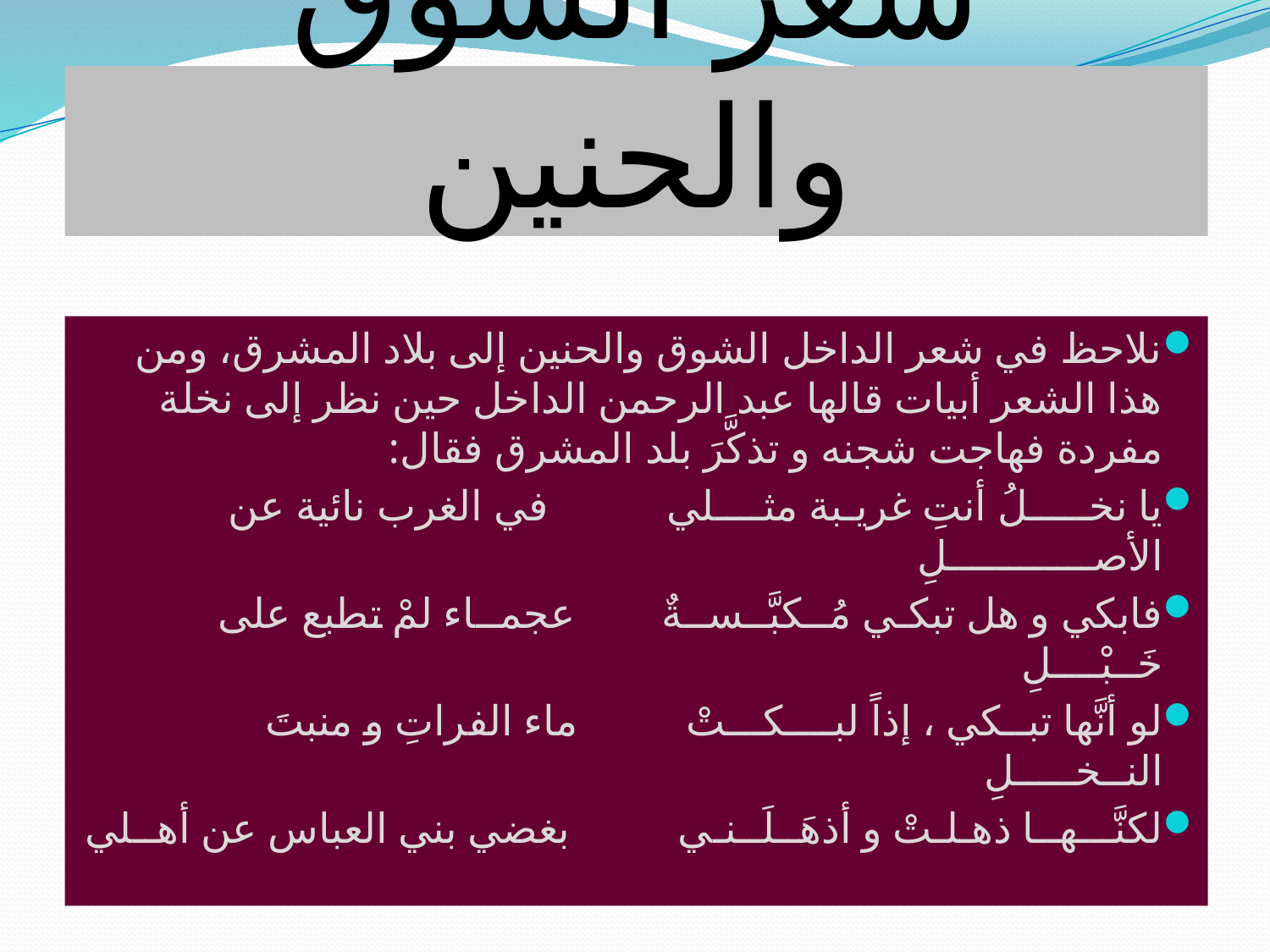

# شعر الشوق والحنين
نلاحظ في شعر الداخل الشوق والحنين إلى بلاد المشرق، ومن هذا الشعر أبيات قالها عبد الرحمن الداخل حين نظر إلى نخلة مفردة فهاجت شجنه و تذكَّرَ بلد المشرق فقال:
يا نخـــــلُ أنتِ غريـبة مثــــلي           في الغرب نائية عن الأصــــــــــــلِ
فابكي و هل تبكـي مُــكبَّــســةٌ        عجمــاء لمْ تطبع على خَــبْــــلِ
لو أنَّها تبــكي ، إذاً لبــــكـــتْ          ماء الفراتِ و منبتَ النــخـــــلِ
لكنَّـــهــا ذهـلـتْ و أذهَــلَــنـي          بغضي بني العباس عن أهــلي